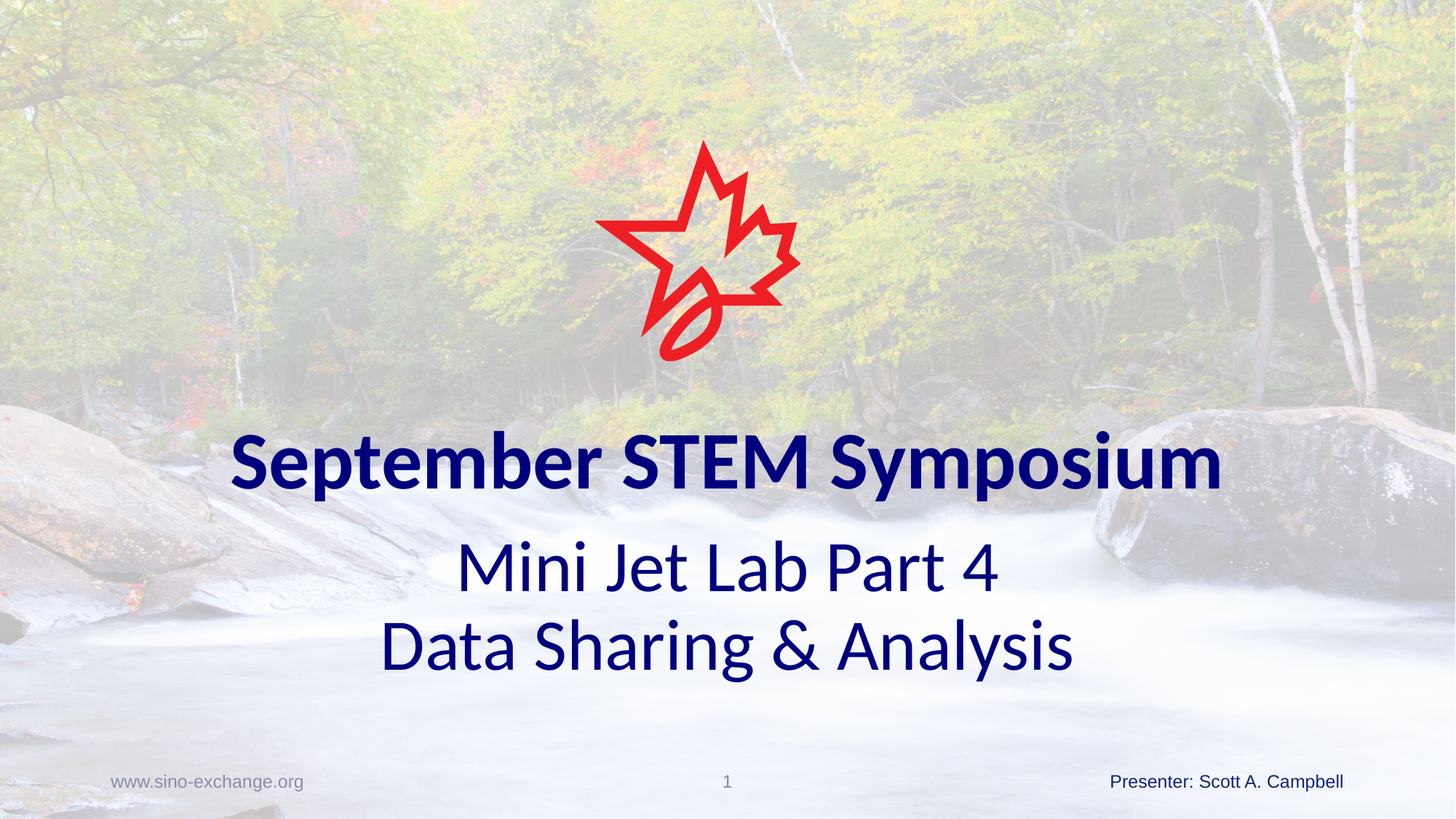

# September STEM Symposium
Mini Jet Lab Part 4
Data Sharing & Analysis
www.sino-exchange.org
1
Presenter: Scott A. Campbell